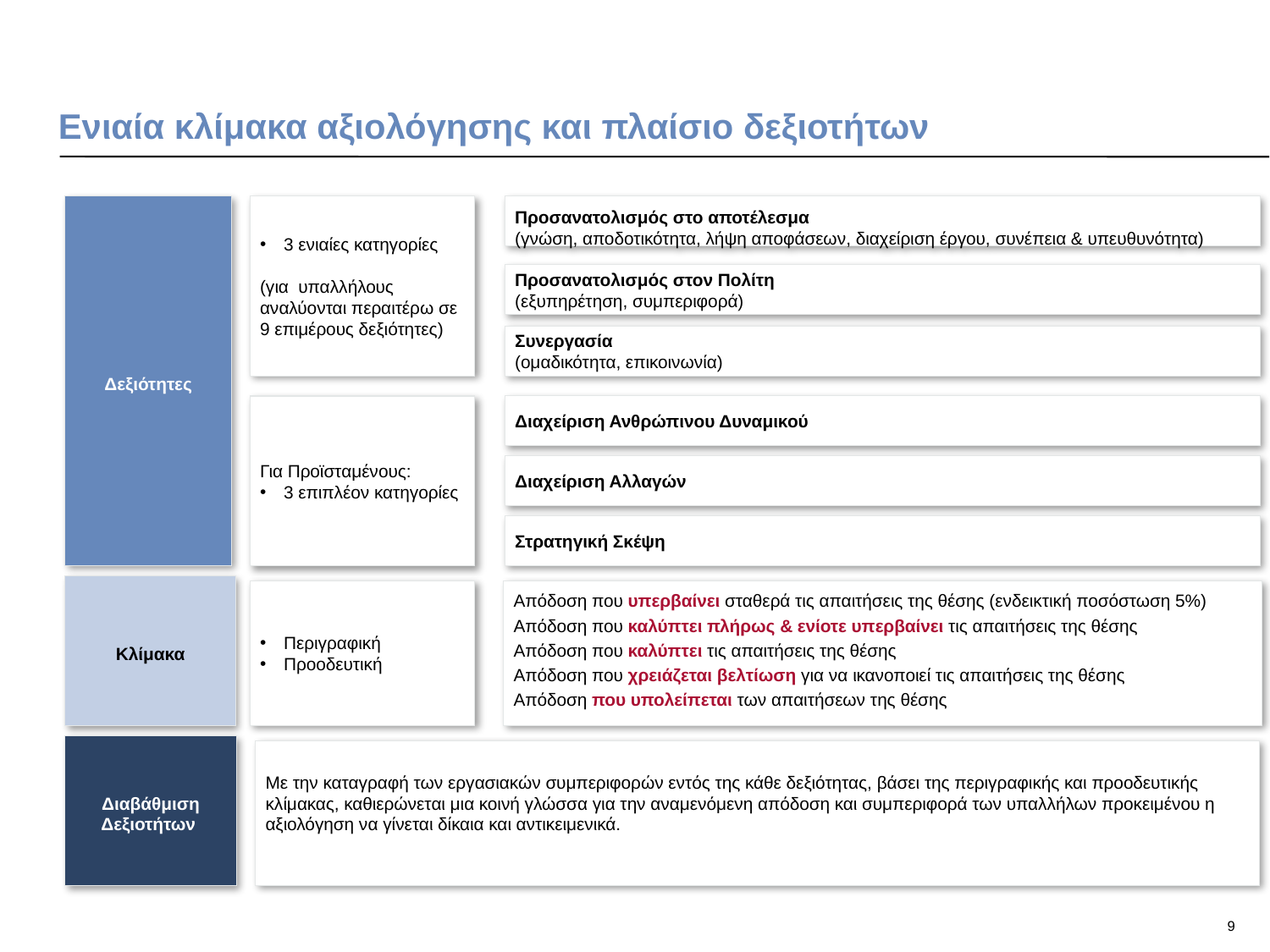

# Ενιαία κλίμακα αξιολόγησης και πλαίσιο δεξιοτήτων
Δεξιότητες
3 ενιαίες κατηγορίες

(για  υπαλλήλους αναλύονται περαιτέρω σε 9 επιμέρους δεξιότητες)
Προσανατολισμός στο αποτέλεσμα
(γνώση, αποδοτικότητα, λήψη αποφάσεων, διαχείριση έργου, συνέπεια & υπευθυνότητα)
Προσανατολισμός στον Πολίτη
(εξυπηρέτηση, συμπεριφορά)
Συνεργασία
(ομαδικότητα, επικοινωνία)
Για Προϊσταμένους:
3 επιπλέον κατηγορίες
Διαχείριση Ανθρώπινου Δυναμικού
Διαχείριση Αλλαγών
Στρατηγική Σκέψη
Κλίμακα
Περιγραφική
Προοδευτική
Απόδοση που υπερβαίνει σταθερά τις απαιτήσεις της θέσης (ενδεικτική ποσόστωση 5%)
Απόδοση που καλύπτει πλήρως & ενίοτε υπερβαίνει τις απαιτήσεις της θέσης
Απόδοση που καλύπτει τις απαιτήσεις της θέσης
Απόδοση που χρειάζεται βελτίωση για να ικανοποιεί τις απαιτήσεις της θέσης
Απόδοση που υπολείπεται των απαιτήσεων της θέσης

Διαβάθμιση Δεξιοτήτων
Με την καταγραφή των εργασιακών συμπεριφορών εντός της κάθε δεξιότητας, βάσει της περιγραφικής και προοδευτικής κλίμακας, καθιερώνεται μια κοινή γλώσσα για την αναμενόμενη απόδοση και συμπεριφορά των υπαλλήλων προκειμένου η αξιολόγηση να γίνεται δίκαια και αντικειμενικά.